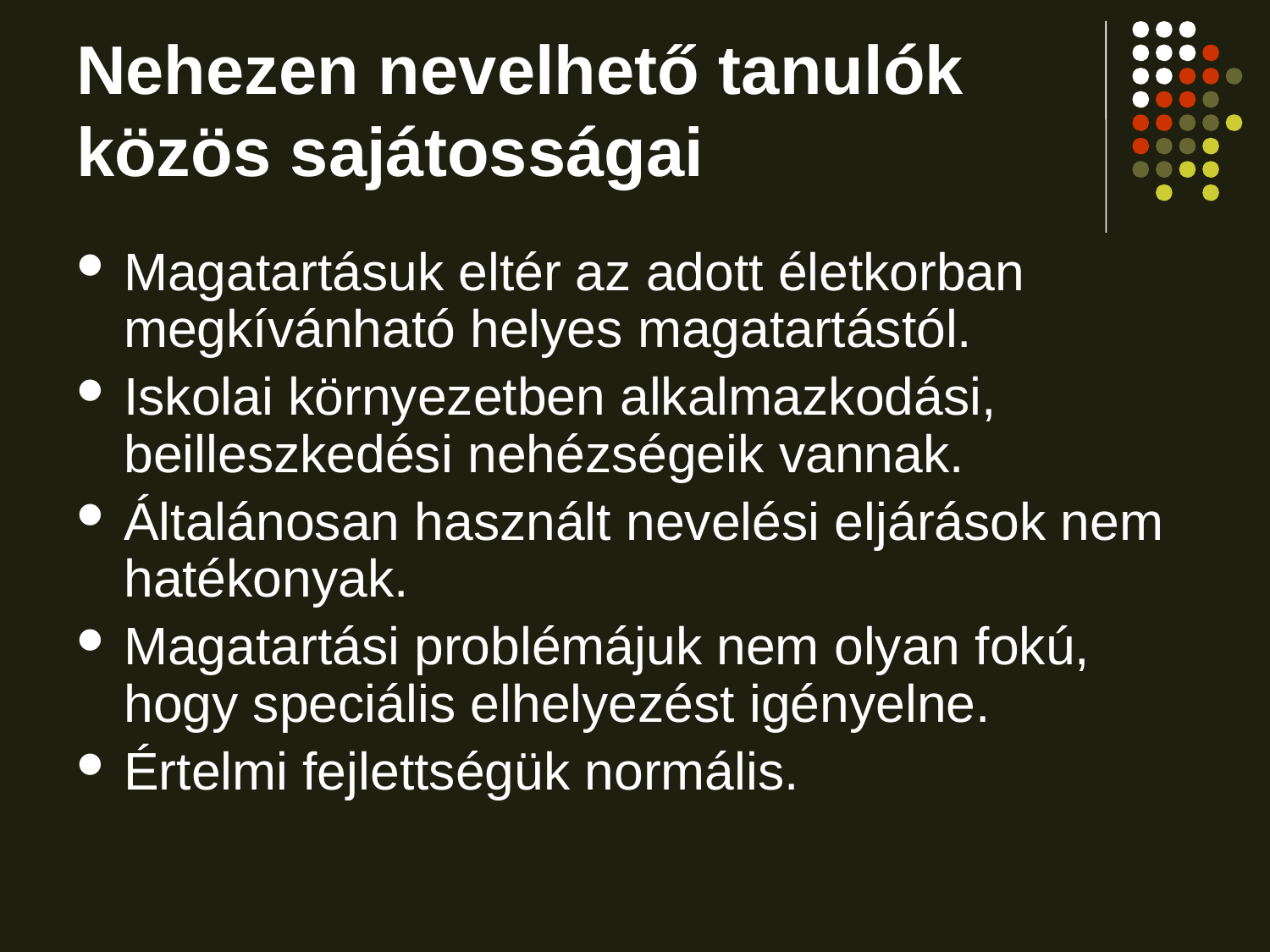

# Nehezen nevelhető tanulók közös sajátosságai
Magatartásuk eltér az adott életkorban megkívánható helyes magatartástól.
Iskolai környezetben alkalmazkodási, beilleszkedési nehézségeik vannak.
Általánosan használt nevelési eljárások nem hatékonyak.
Magatartási problémájuk nem olyan fokú, hogy speciális elhelyezést igényelne.
Értelmi fejlettségük normális.